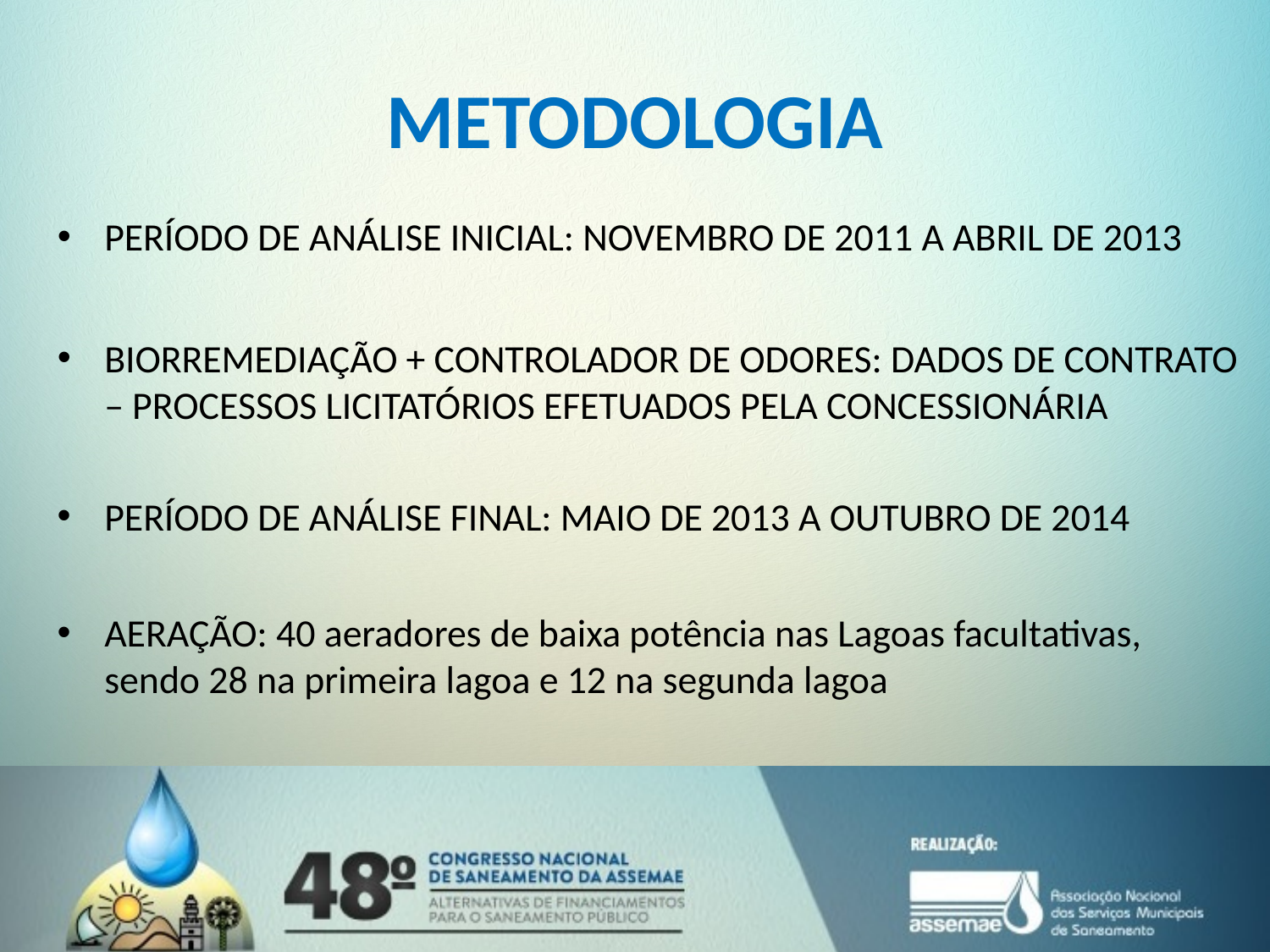

# METODOLOGIA
PERÍODO DE ANÁLISE INICIAL: NOVEMBRO DE 2011 A ABRIL DE 2013

BIORREMEDIAÇÃO + CONTROLADOR DE ODORES: DADOS DE CONTRATO – PROCESSOS LICITATÓRIOS EFETUADOS PELA CONCESSIONÁRIA
PERÍODO DE ANÁLISE FINAL: MAIO DE 2013 A OUTUBRO DE 2014

AERAÇÃO: 40 aeradores de baixa potência nas Lagoas facultativas, sendo 28 na primeira lagoa e 12 na segunda lagoa